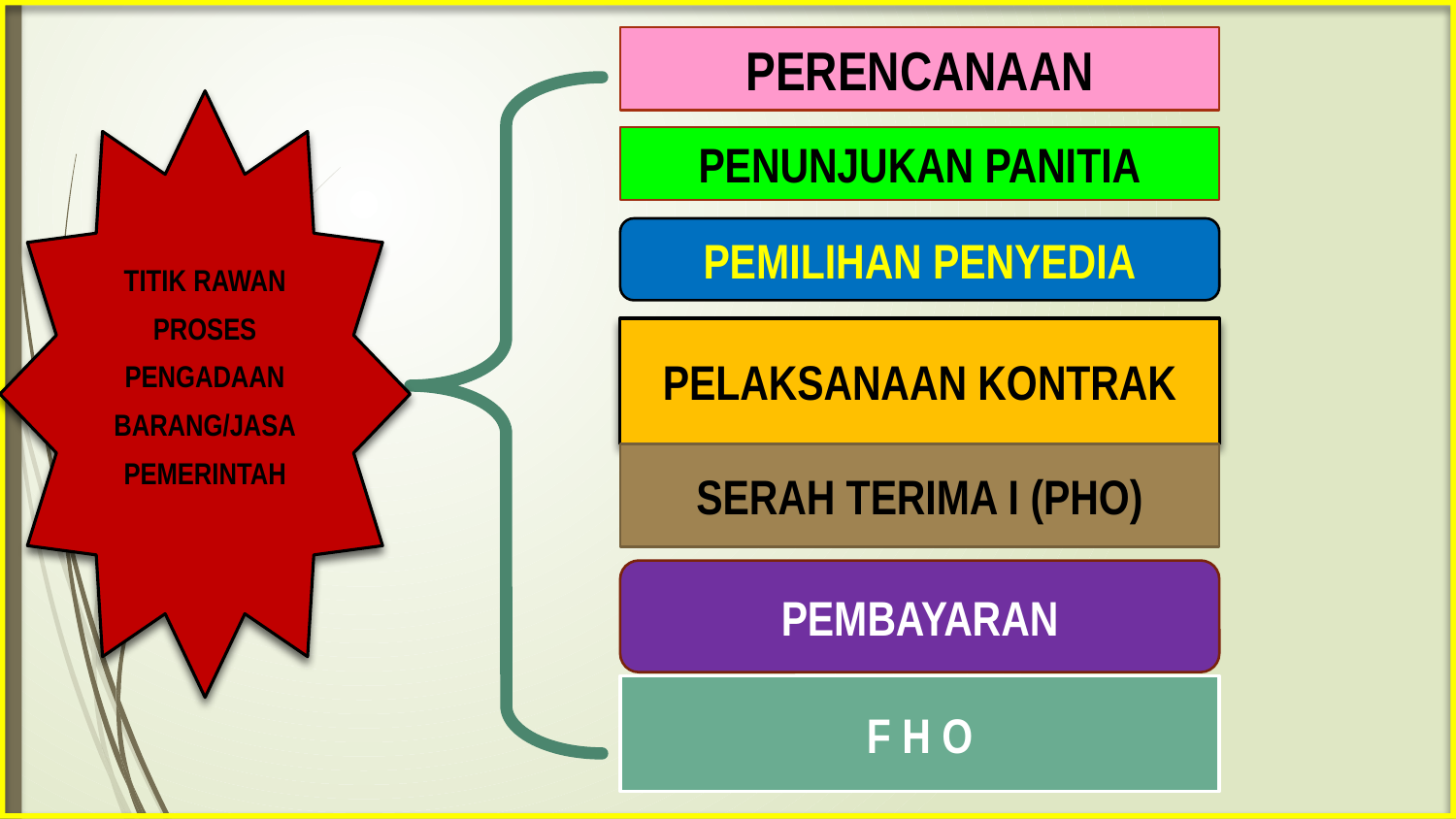

PERENCANAAN

TITIK RAWAN
PROSES
PENGADAAN
BARANG/JASA
PEMERINTAH

PENUNJUKAN PANITIA
PEMILIHAN PENYEDIA
PELAKSANAAN KONTRAK
SERAH TERIMA I (PHO)
PEMBAYARAN
F H O